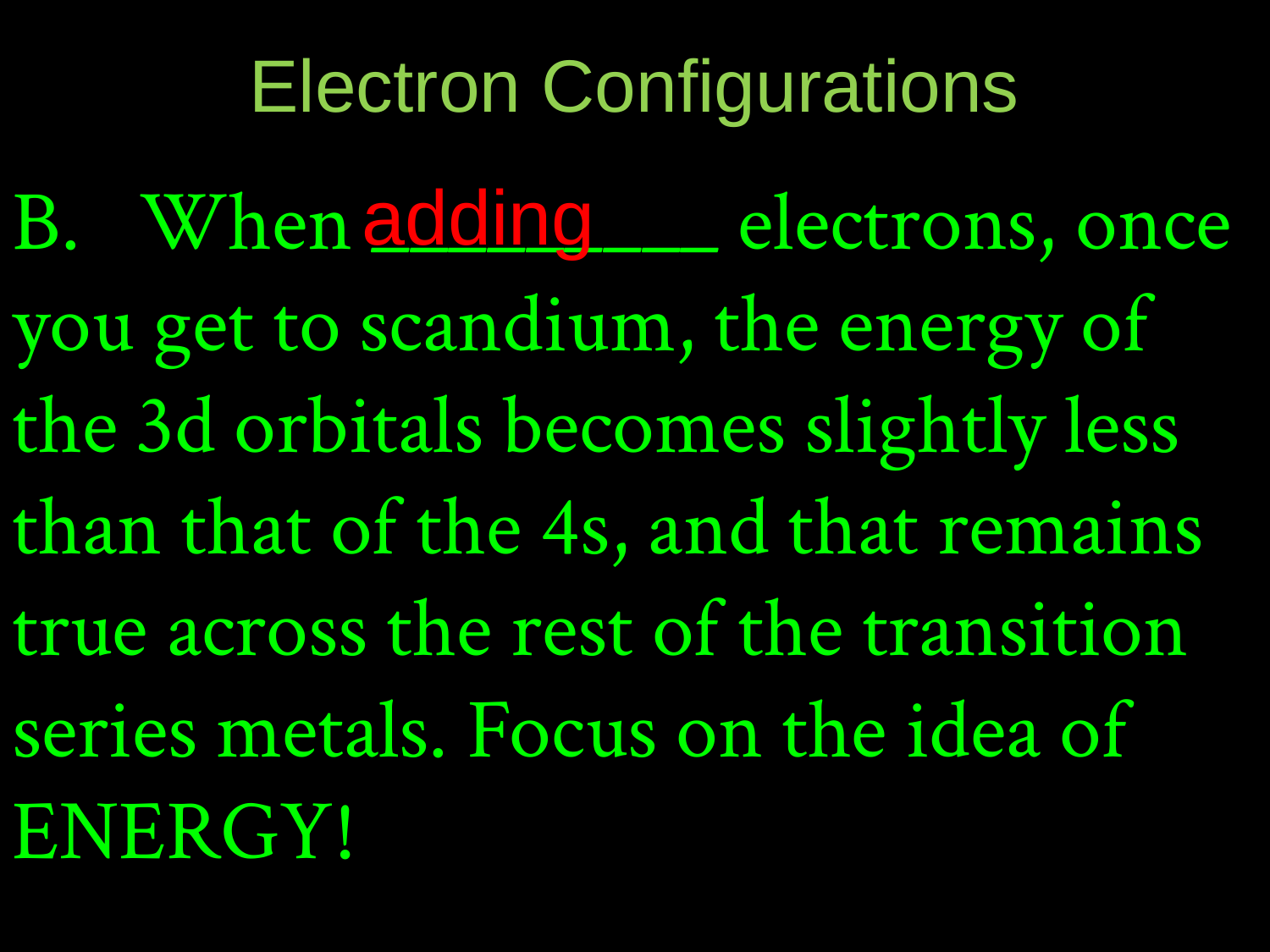

Electron Configurations
B.	When _________ electrons, once you get to scandium, the energy of the 3d orbitals becomes slightly less than that of the 4s, and that remains true across the rest of the transition series metals. Focus on the idea of ENERGY!
adding